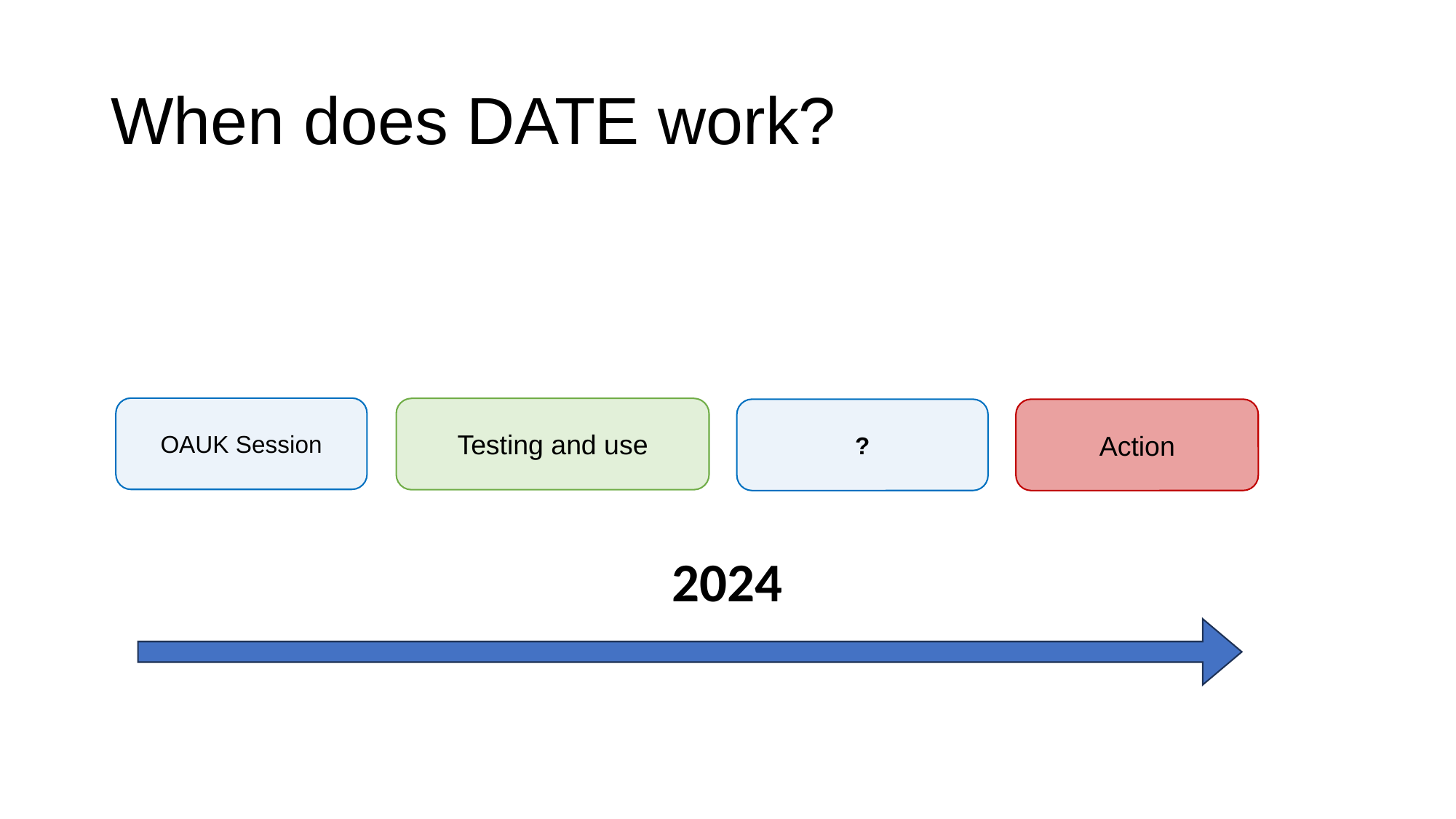

# When does DATE work?
OAUK Session
Testing and use
?
Action
2024